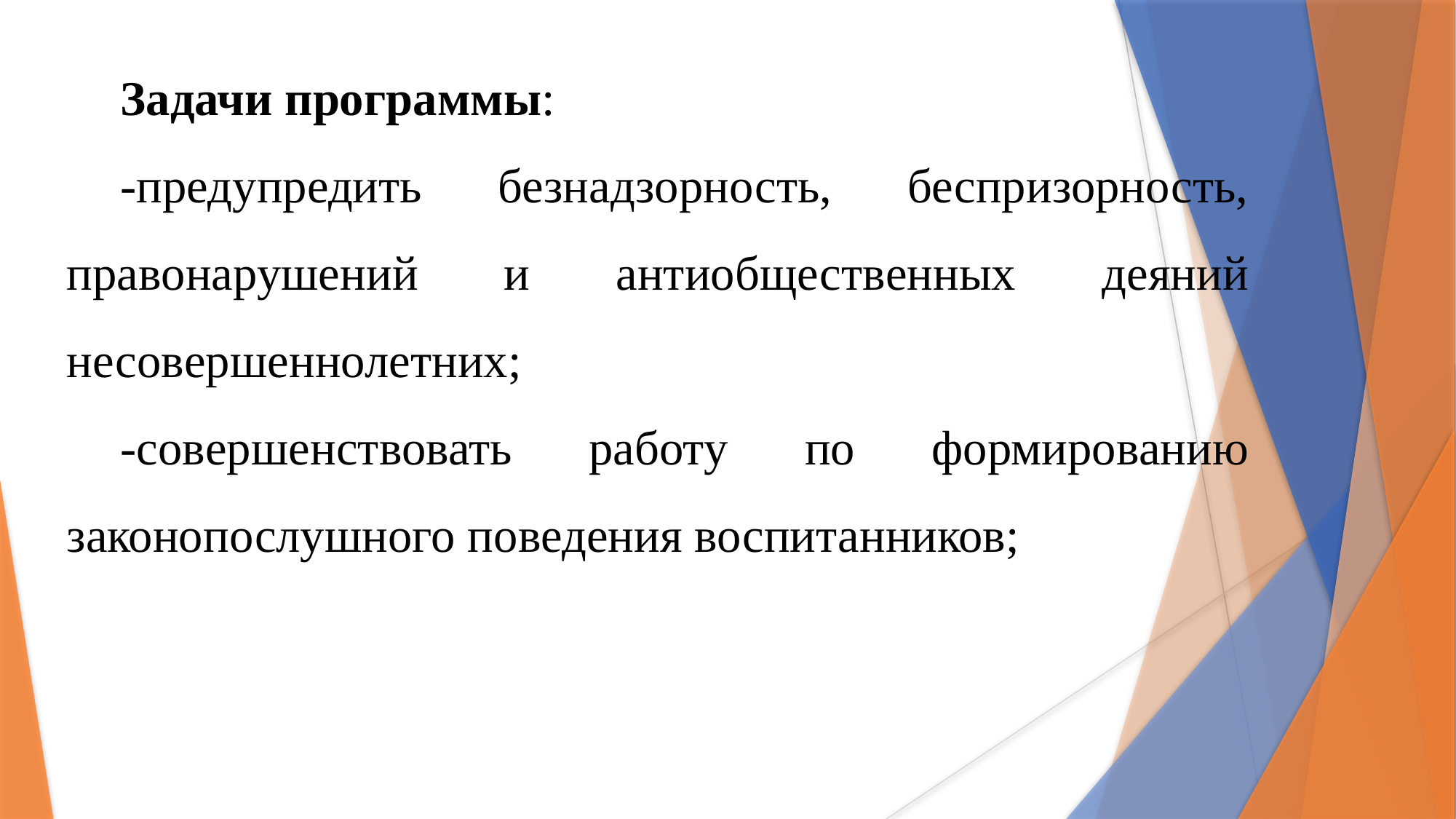

Задачи программы:
-предупредить безнадзорность, беспризорность, правонарушений и антиобщественных деяний несовершеннолетних;
-совершенствовать работу по формированию законопослушного поведения воспитанников;